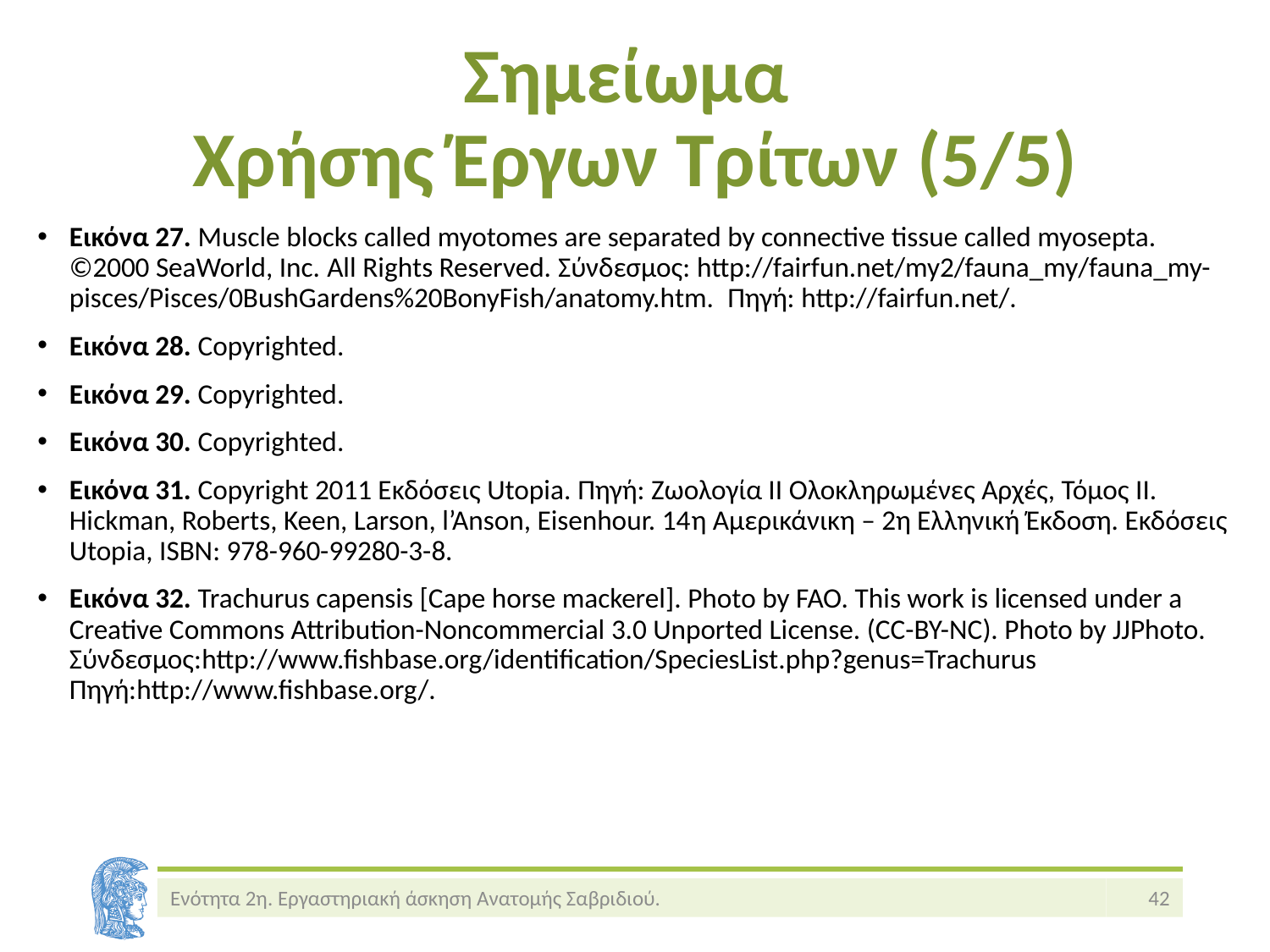

# Σημείωμα Χρήσης Έργων Τρίτων (5/5)
Εικόνα 27. Muscle blocks called myotomes are separated by connective tissue called myosepta. ©2000 SeaWorld, Inc. All Rights Reserved. Σύνδεσμος: http://fairfun.net/my2/fauna_my/fauna_my-pisces/Pisces/0BushGardens%20BonyFish/anatomy.htm.  Πηγή: http://fairfun.net/.
Εικόνα 28. Copyrighted.
Εικόνα 29. Copyrighted.
Εικόνα 30. Copyrighted.
Εικόνα 31. Copyright 2011 Eκδόσεις Utopia. Πηγή: Ζωολογία ΙΙ Ολοκληρωμένες Αρχές, Τόμος ΙΙ. Hickman, Roberts, Keen, Larson, l’Anson, Eisenhour. 14η Αμερικάνικη – 2η Ελληνική Έκδοση. Εκδόσεις Utopia, ISBN: 978-960-99280-3-8.
Εικόνα 32. Trachurus capensis [Cape horse mackerel]. Photo by FAO. This work is licensed under a Creative Commons Attribution-Noncommercial 3.0 Unported License. (CC-BY-NC). Photo by JJPhoto. Σύνδεσμος:http://www.fishbase.org/identification/SpeciesList.php?genus=Trachurus Πηγή:http://www.fishbase.org/.

Ενότητα 2η. Εργαστηριακή άσκηση Ανατομής Σαβριδιού.
42